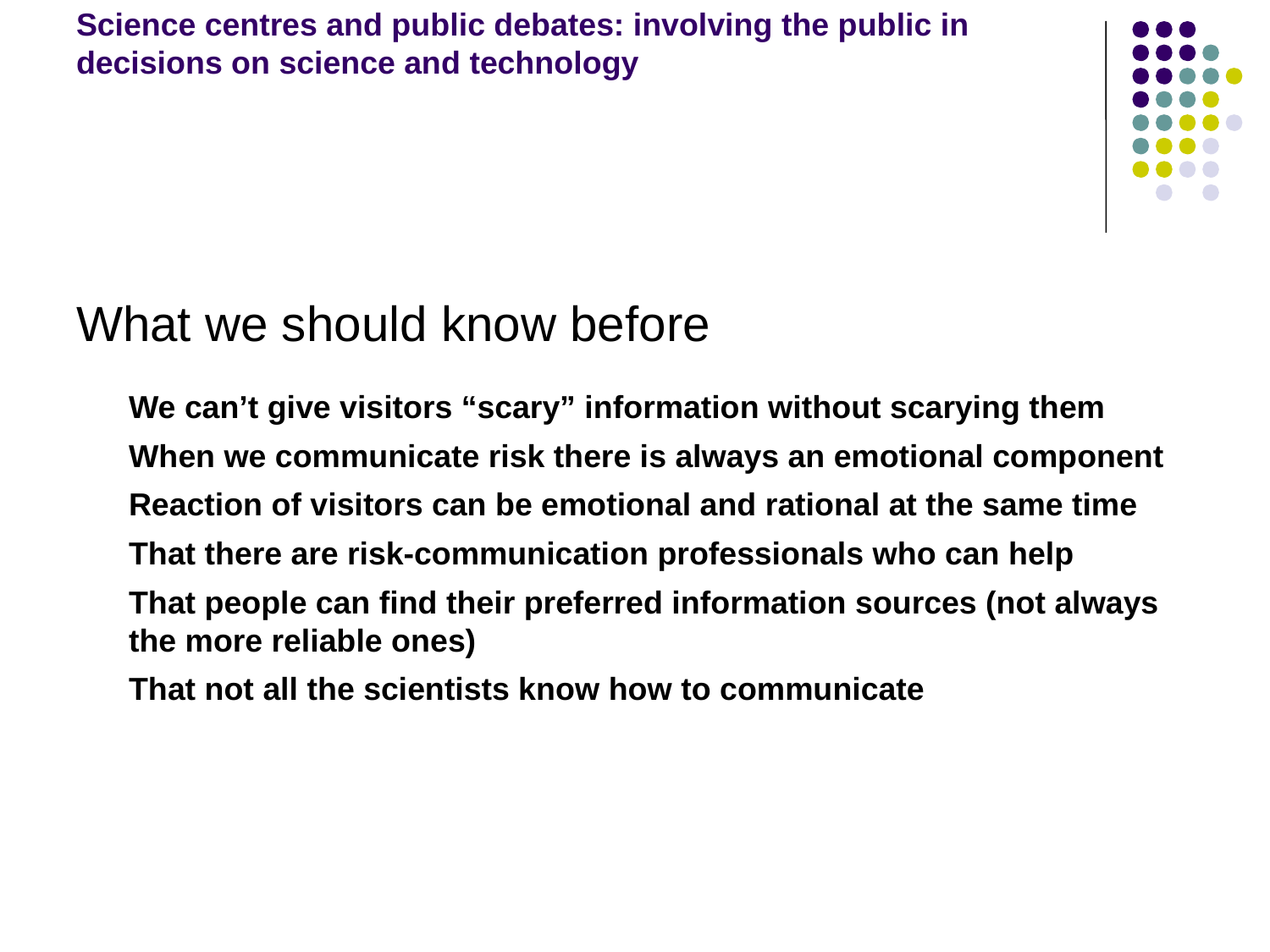

# Science centres and public debates: involving the public in decisions on science and technology
What we should know before
We can’t give visitors “scary” information without scarying them
When we communicate risk there is always an emotional component
Reaction of visitors can be emotional and rational at the same time
That there are risk-communication professionals who can help
That people can find their preferred information sources (not always the more reliable ones)
That not all the scientists know how to communicate